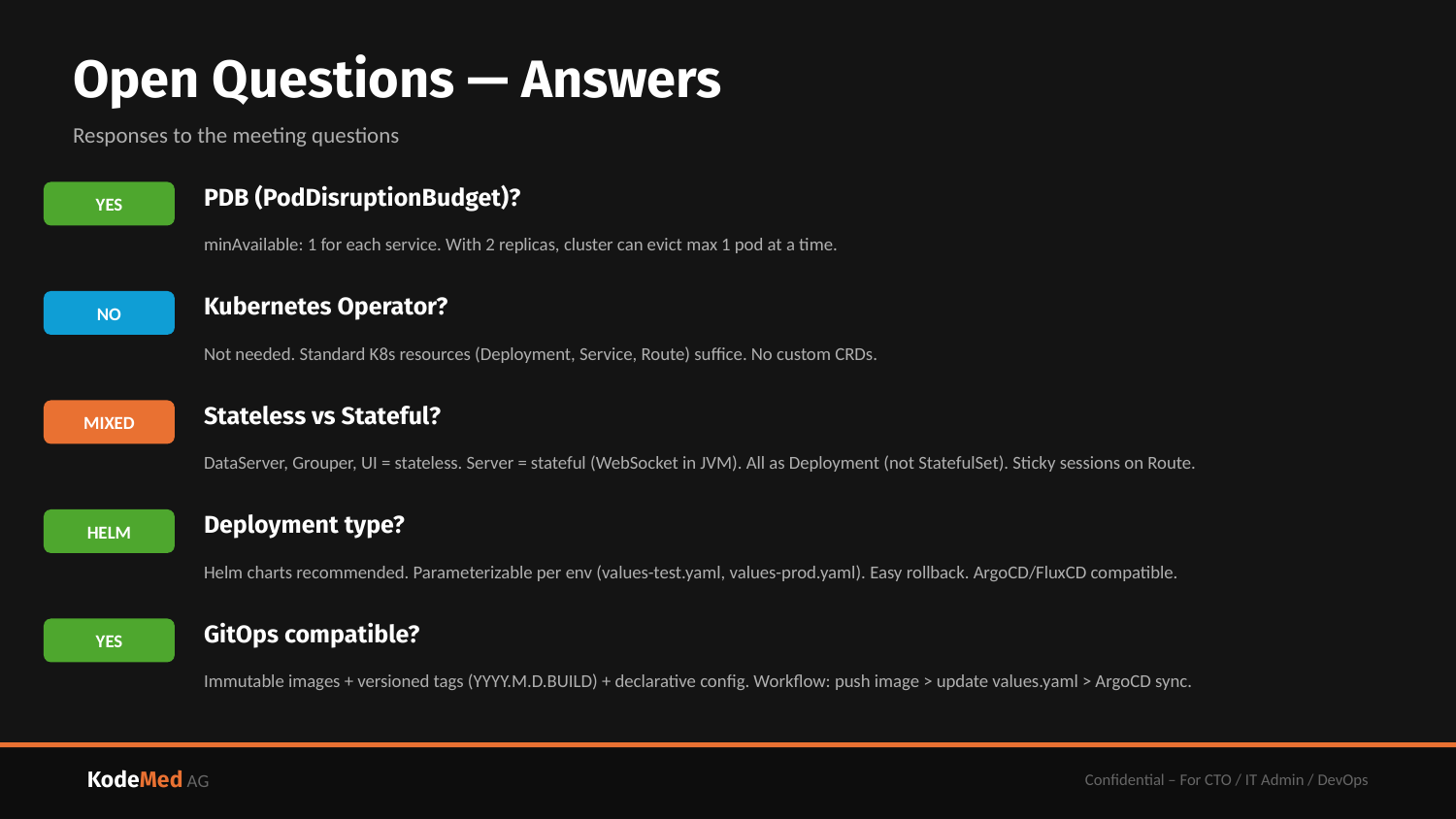

Open Questions — Answers
Responses to the meeting questions
PDB (PodDisruptionBudget)?

YES
minAvailable: 1 for each service. With 2 replicas, cluster can evict max 1 pod at a time.
Kubernetes Operator?

NO
Not needed. Standard K8s resources (Deployment, Service, Route) suffice. No custom CRDs.
Stateless vs Stateful?

MIXED
DataServer, Grouper, UI = stateless. Server = stateful (WebSocket in JVM). All as Deployment (not StatefulSet). Sticky sessions on Route.
Deployment type?

HELM
Helm charts recommended. Parameterizable per env (values-test.yaml, values-prod.yaml). Easy rollback. ArgoCD/FluxCD compatible.
GitOps compatible?

YES
Immutable images + versioned tags (YYYY.M.D.BUILD) + declarative config. Workflow: push image > update values.yaml > ArgoCD sync.

KodeMed AG
Confidential – For CTO / IT Admin / DevOps